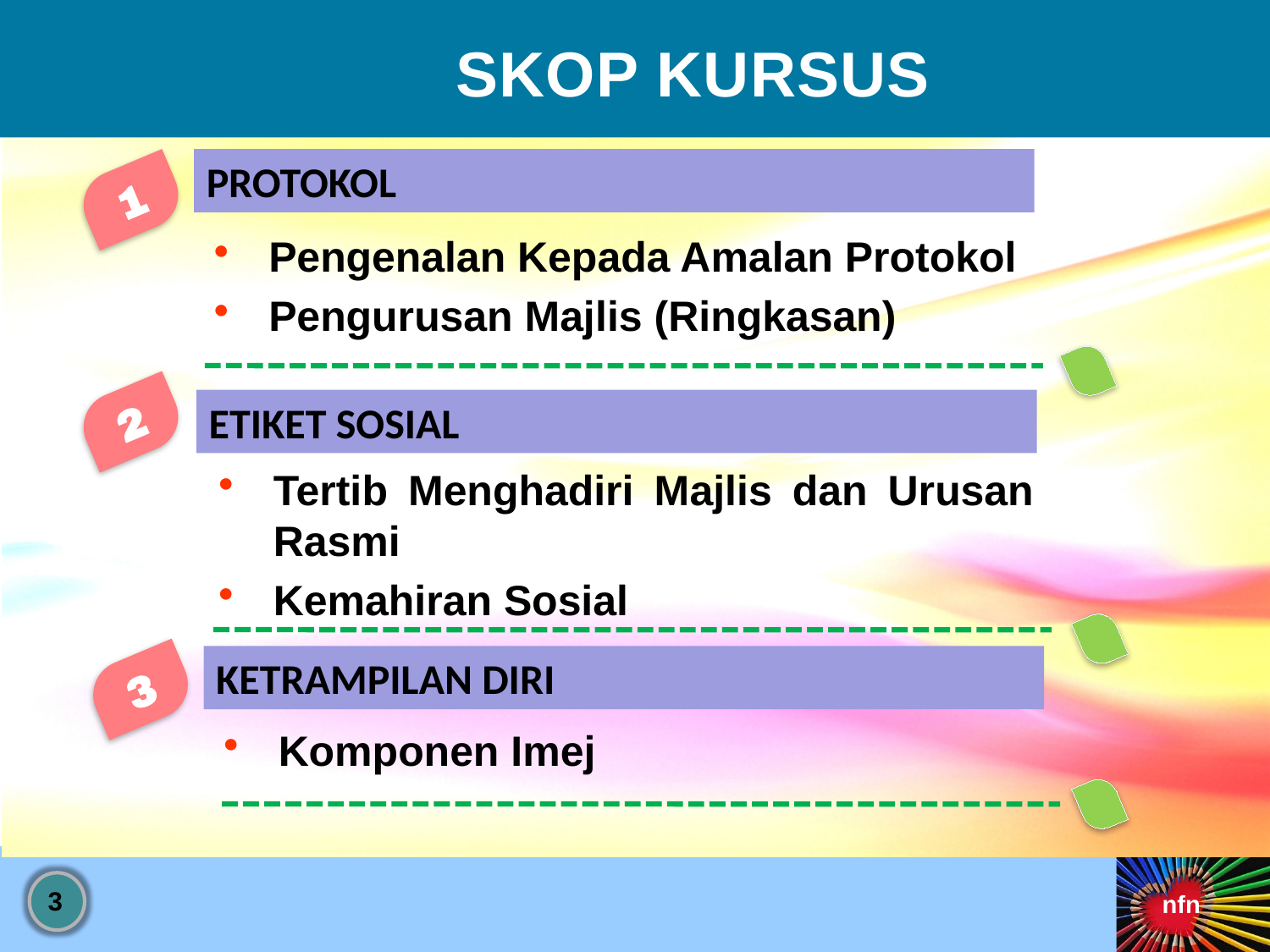

SKOP KURSUS
PROTOKOL
1
Pengenalan Kepada Amalan Protokol
Pengurusan Majlis (Ringkasan)

2
ETIKET SOSIAL
Tertib Menghadiri Majlis dan Urusan Rasmi
Kemahiran Sosial

KETRAMPILAN DIRI
3
Komponen Imej